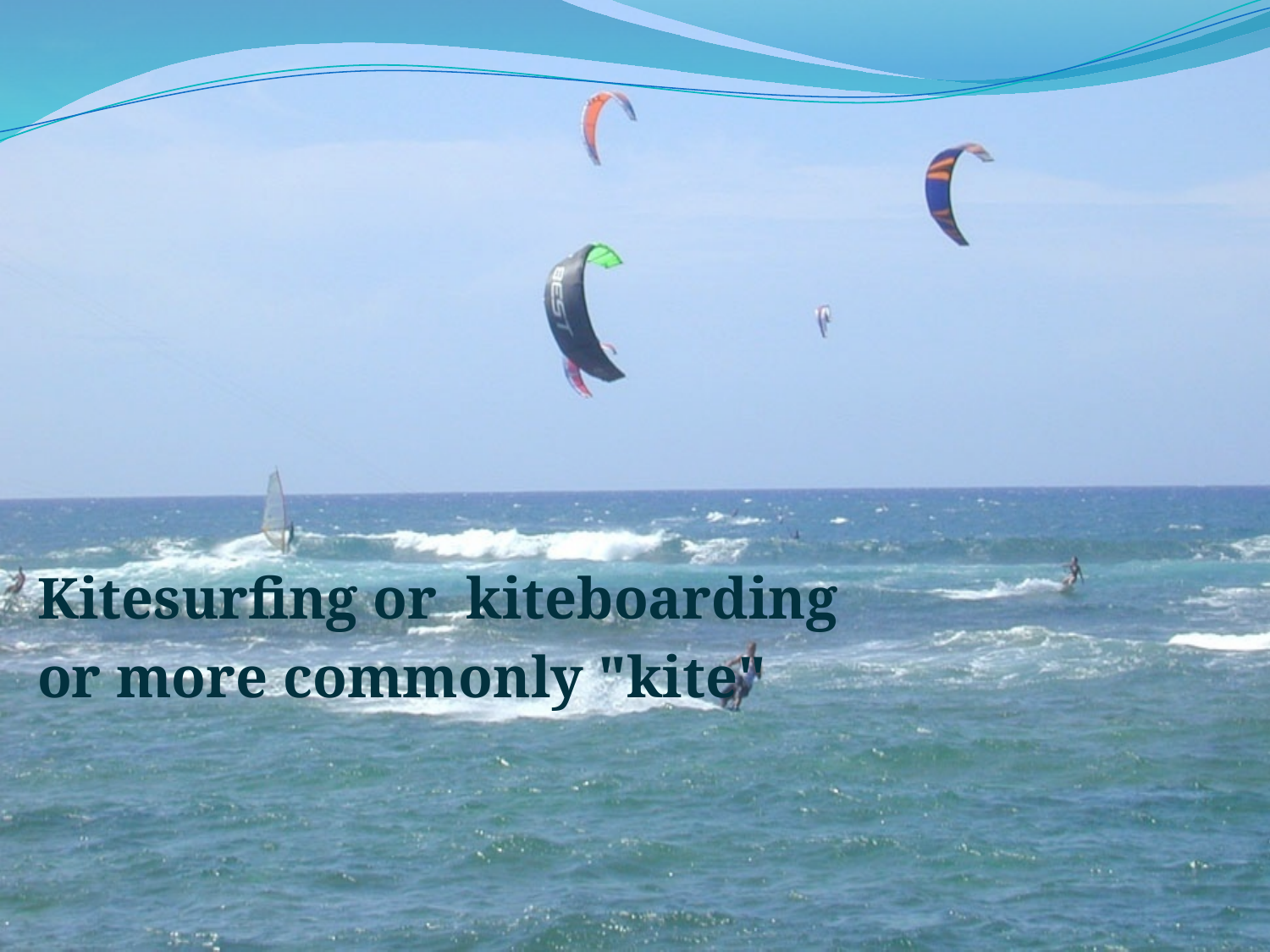

Kitesurfing or  kiteboarding
or more commonly "kite"